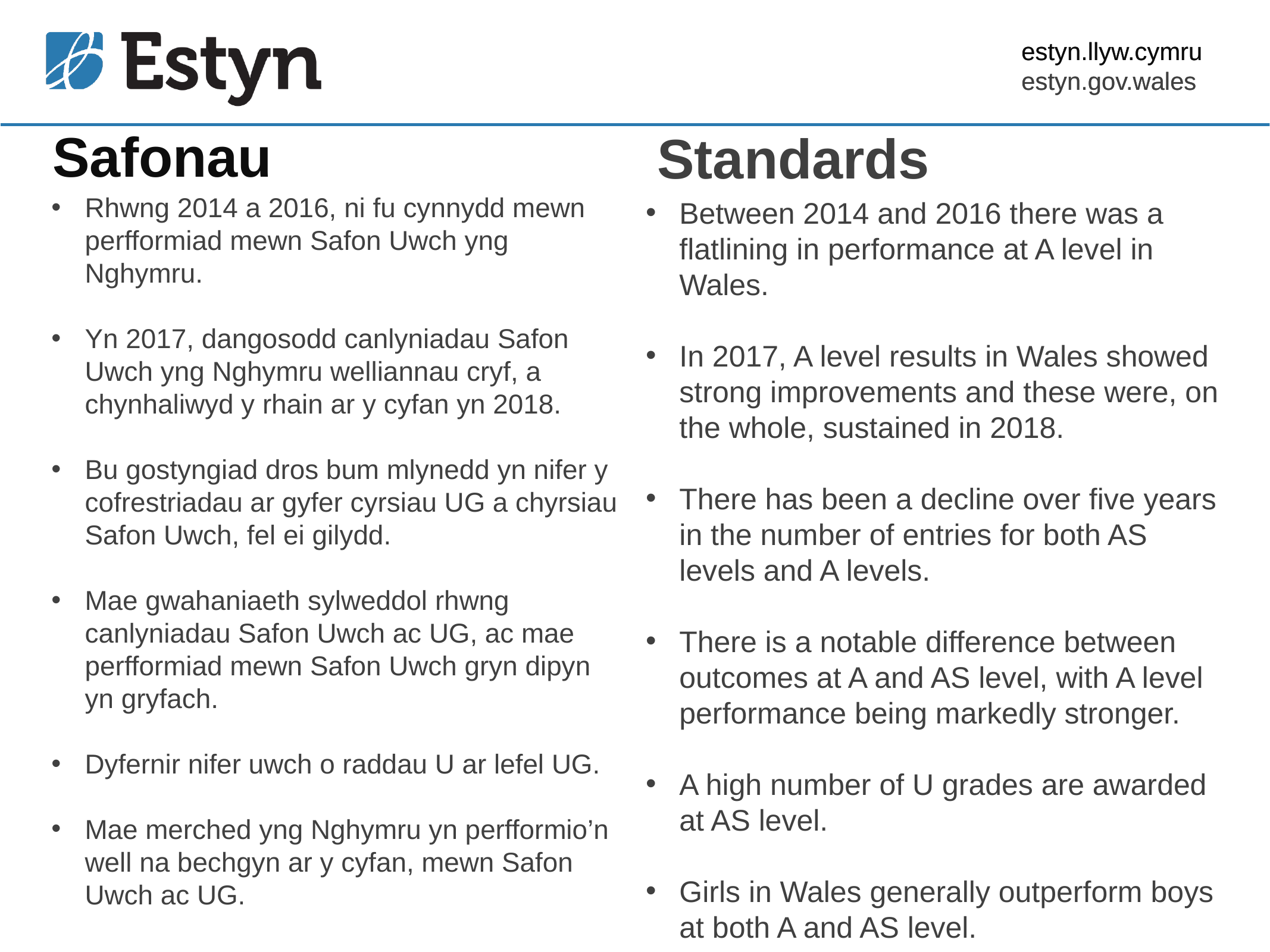

Safonau
Standards
Rhwng 2014 a 2016, ni fu cynnydd mewn perfformiad mewn Safon Uwch yng Nghymru.

Yn 2017, dangosodd canlyniadau Safon Uwch yng Nghymru welliannau cryf, a chynhaliwyd y rhain ar y cyfan yn 2018.

Bu gostyngiad dros bum mlynedd yn nifer y cofrestriadau ar gyfer cyrsiau UG a chyrsiau Safon Uwch, fel ei gilydd.

Mae gwahaniaeth sylweddol rhwng canlyniadau Safon Uwch ac UG, ac mae perfformiad mewn Safon Uwch gryn dipyn yn gryfach.

Dyfernir nifer uwch o raddau U ar lefel UG.

Mae merched yng Nghymru yn perfformio’n well na bechgyn ar y cyfan, mewn Safon Uwch ac UG.

Between 2014 and 2016 there was a flatlining in performance at A level in Wales.

In 2017, A level results in Wales showed strong improvements and these were, on the whole, sustained in 2018.

There has been a decline over five years in the number of entries for both AS levels and A levels.

There is a notable difference between outcomes at A and AS level, with A level performance being markedly stronger.

A high number of U grades are awarded at AS level.

Girls in Wales generally outperform boys at both A and AS level.